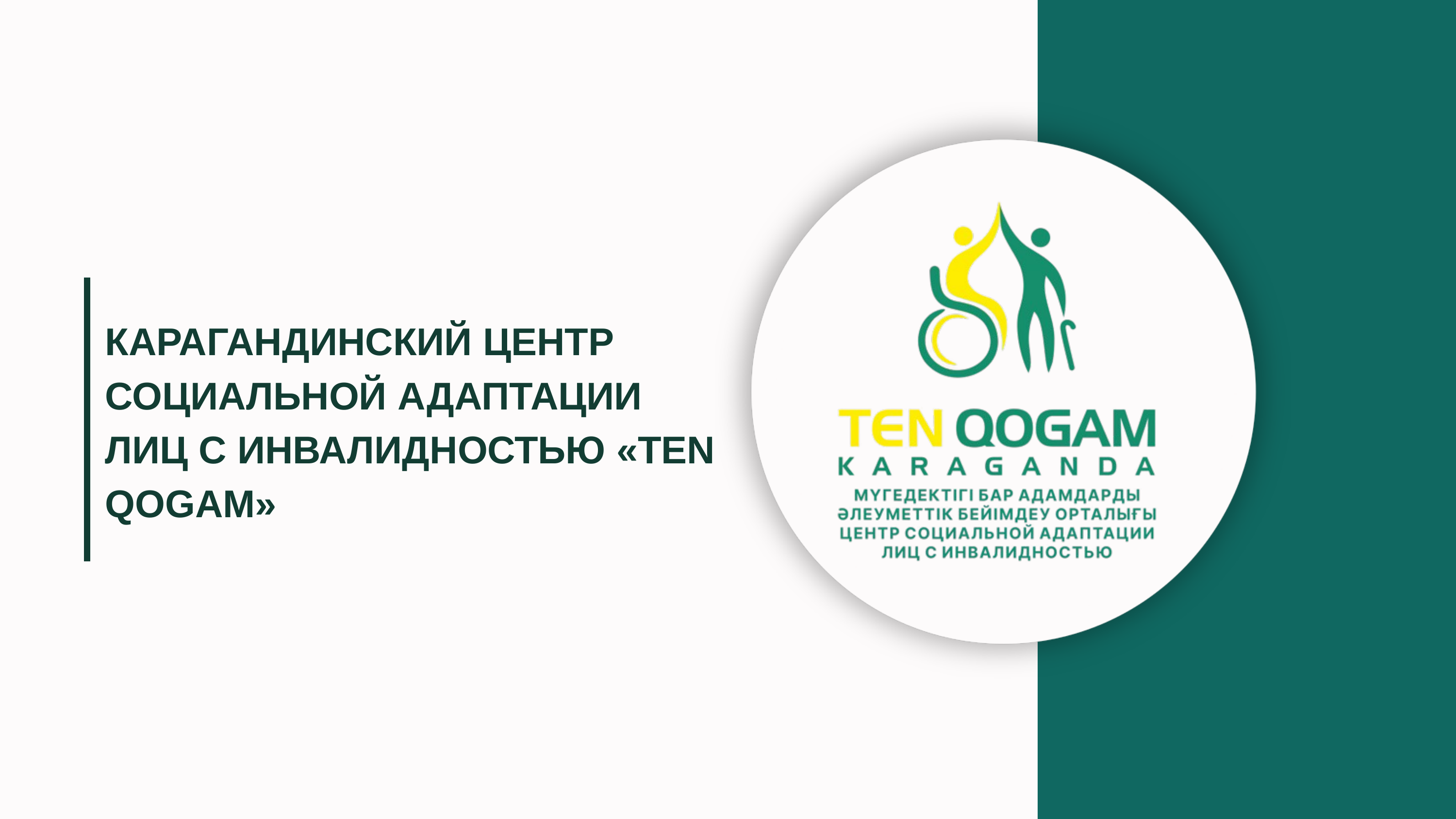

КАРАГАНДИНСКИЙ ЦЕНТР СОЦИАЛЬНОЙ АДАПТАЦИИ ЛИЦ С ИНВАЛИДНОСТЬЮ «TEN QOGAM»